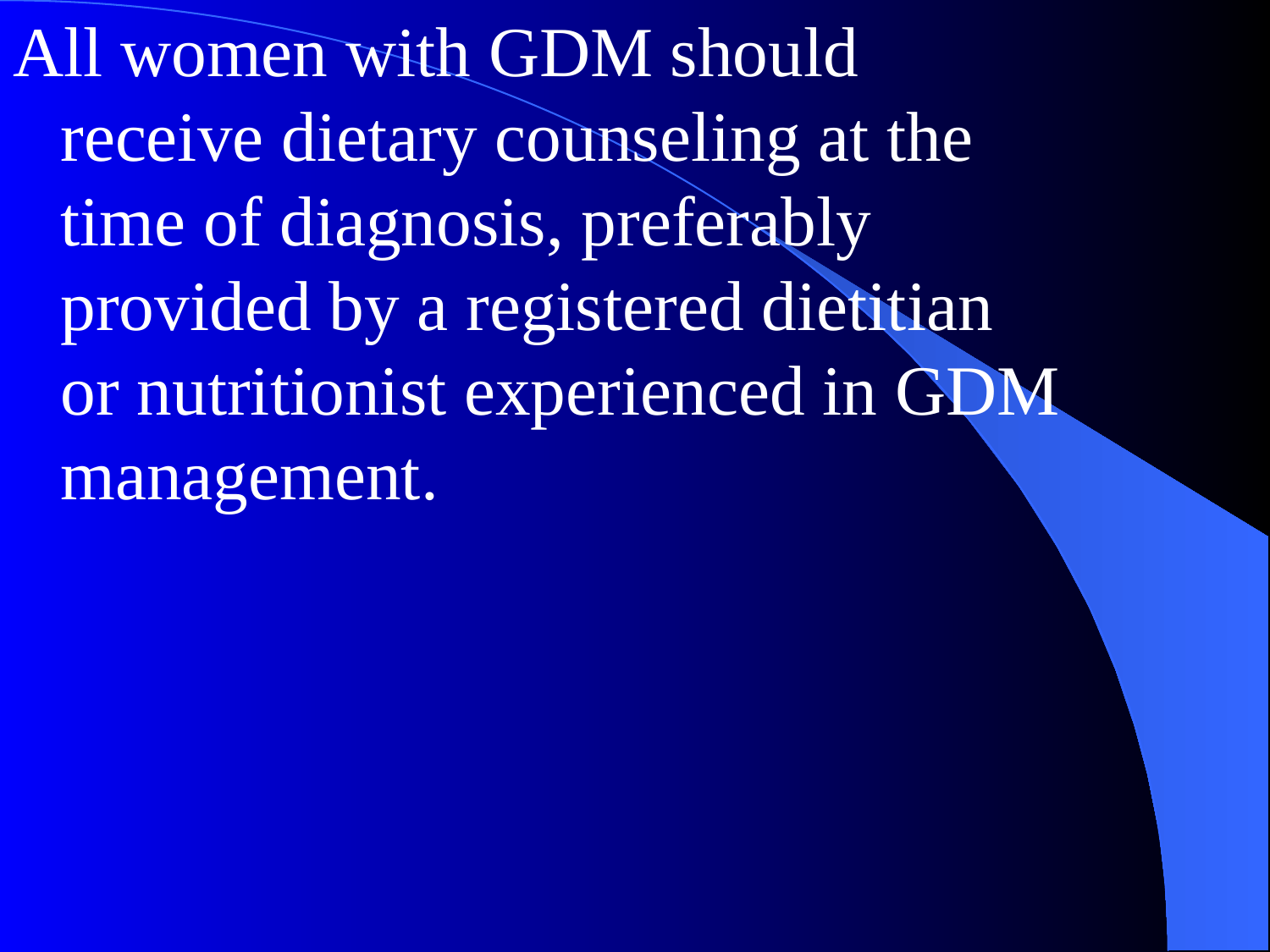

All women with GDM should receive dietary counseling at the time of diagnosis, preferably provided by a registered dietitian or nutritionist experienced in GDM management.